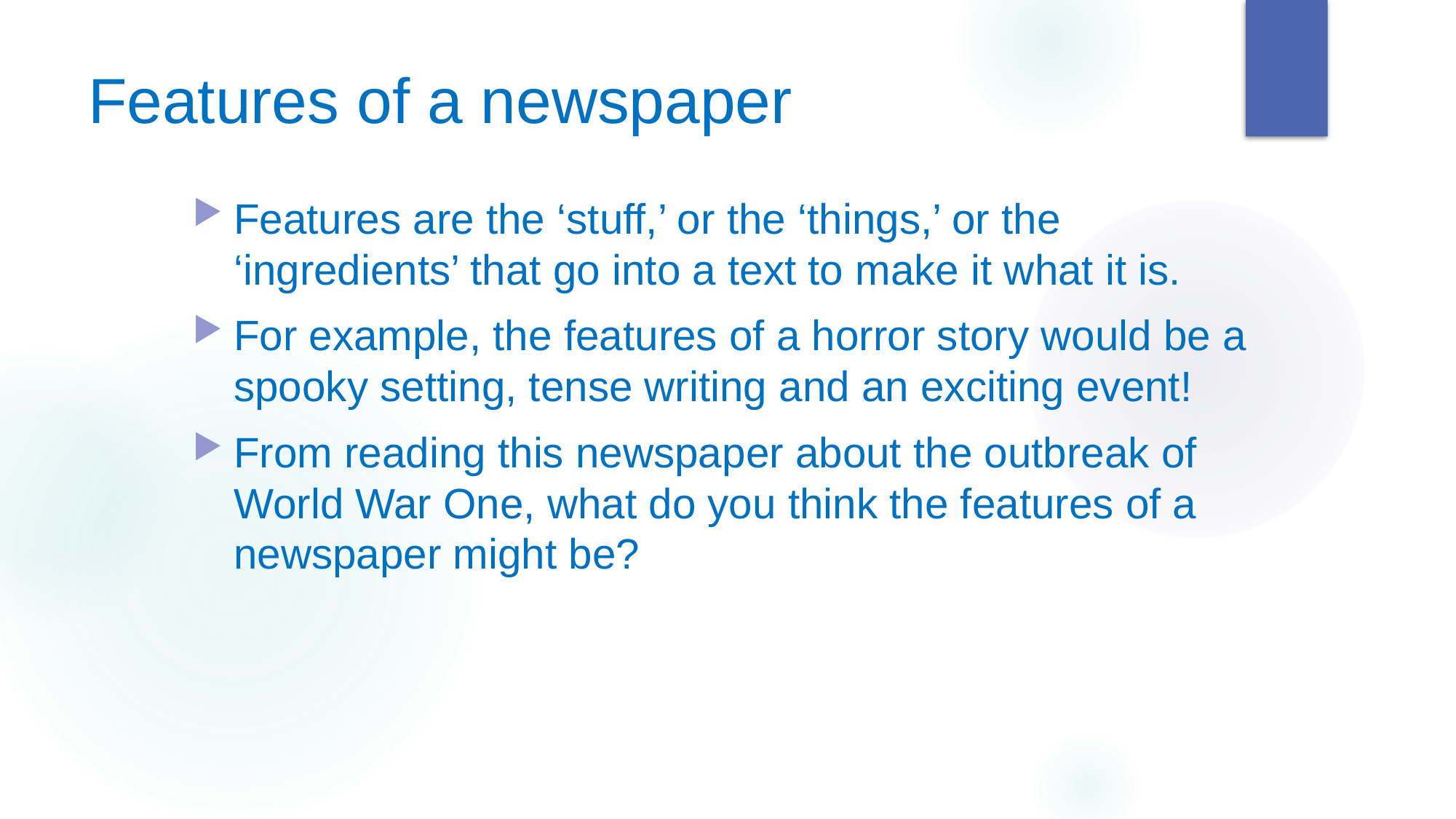

# Features of a newspaper
Features are the ‘stuff,’ or the ‘things,’ or the ‘ingredients’ that go into a text to make it what it is.
For example, the features of a horror story would be a spooky setting, tense writing and an exciting event!
From reading this newspaper about the outbreak of World War One, what do you think the features of a newspaper might be?